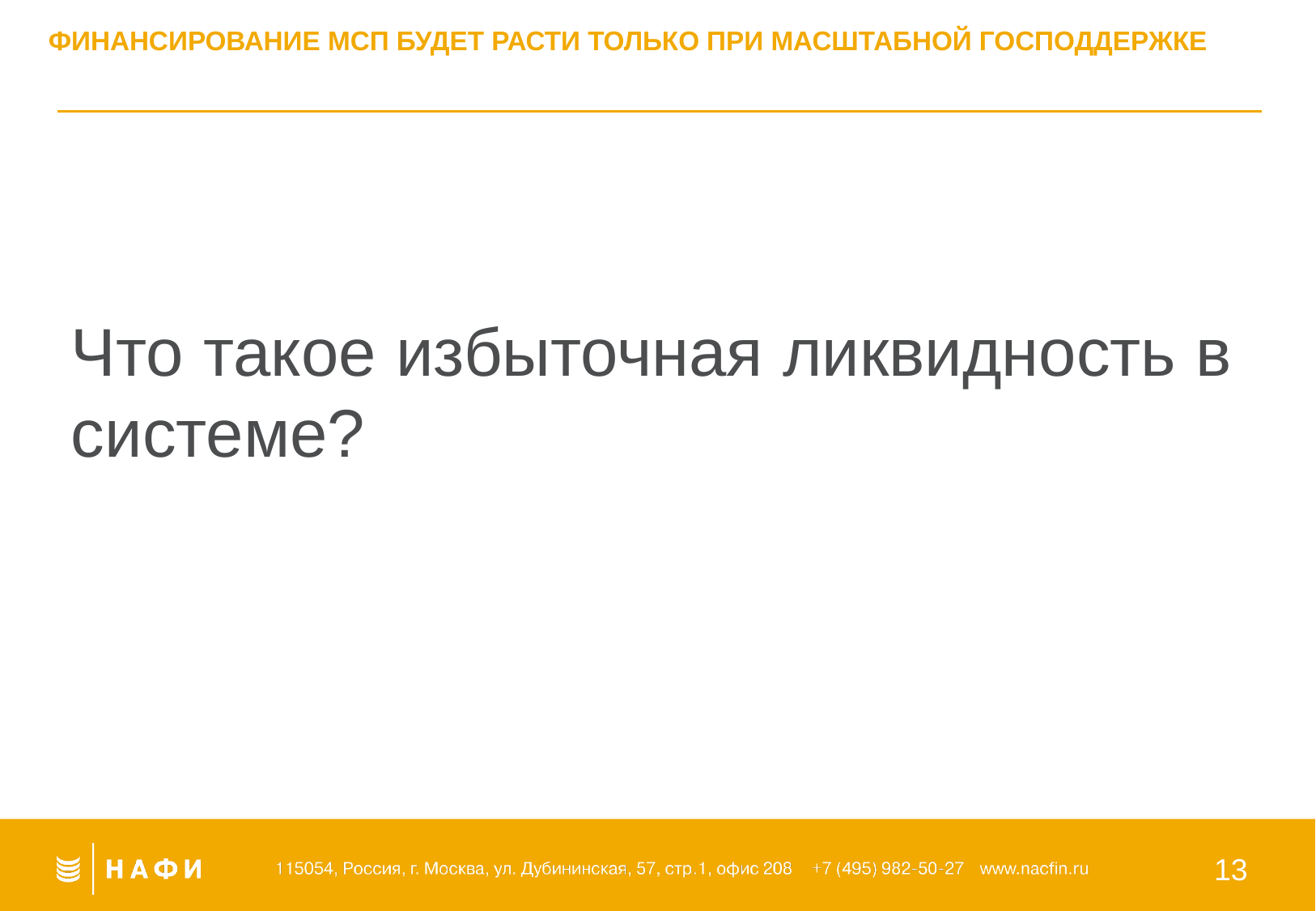

Финансирование мсп будет расти только при масштабной господдержке
Что такое избыточная ликвидность в системе?

13